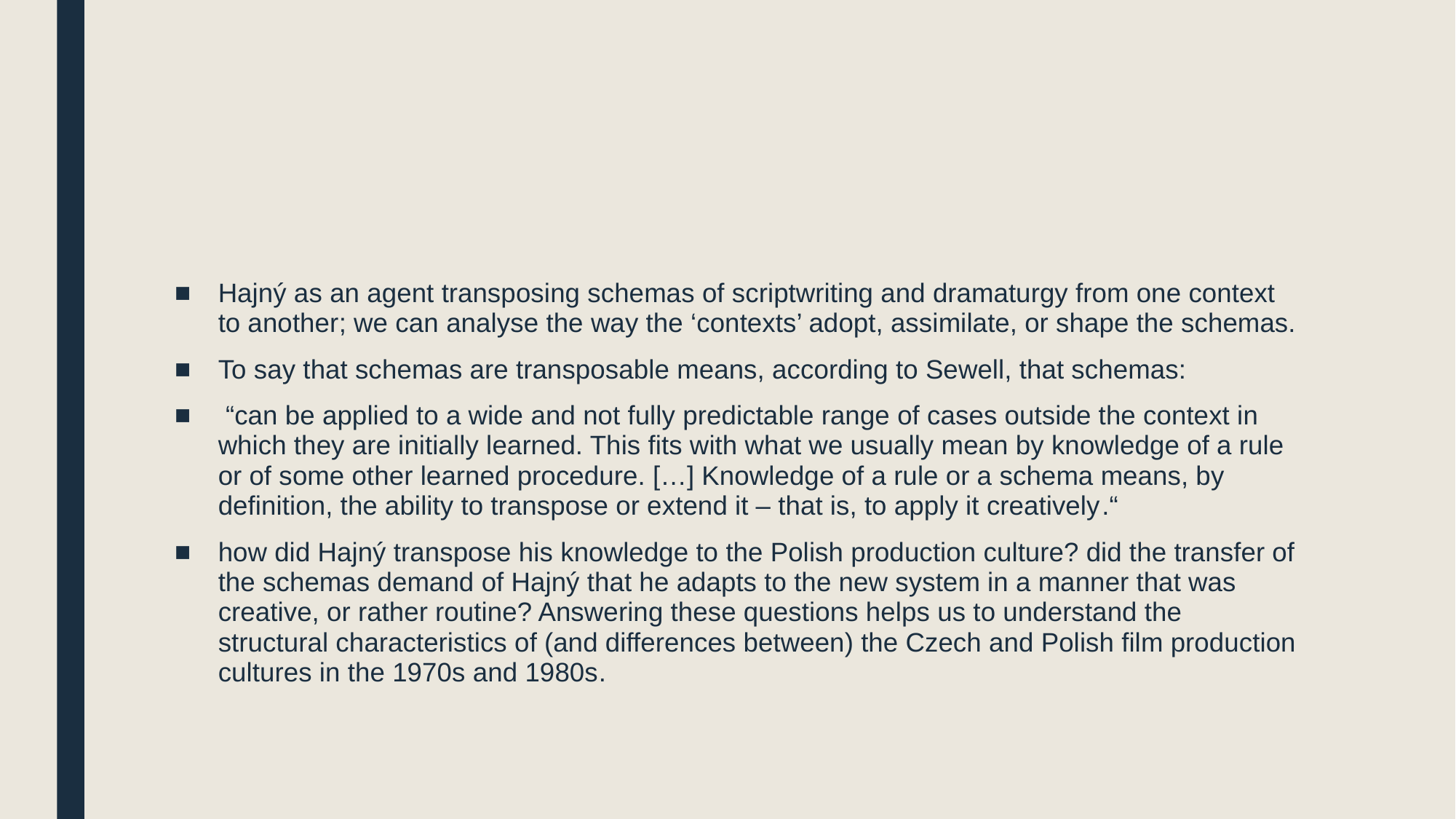

#
Hajný as an agent transposing schemas of scriptwriting and dramaturgy from one context to another; we can analyse the way the ‘contexts’ adopt, assimilate, or shape the schemas.
To say that schemas are transposable means, according to Sewell, that schemas:
 “can be applied to a wide and not fully predictable range of cases outside the context in which they are initially learned. This fits with what we usually mean by knowledge of a rule or of some other learned procedure. […] Knowledge of a rule or a schema means, by definition, the ability to transpose or extend it – that is, to apply it creatively.“
how did Hajný transpose his knowledge to the Polish production culture? did the transfer of the schemas demand of Hajný that he adapts to the new system in a manner that was creative, or rather routine? Answering these questions helps us to understand the structural characteristics of (and differences between) the Czech and Polish film production cultures in the 1970s and 1980s.